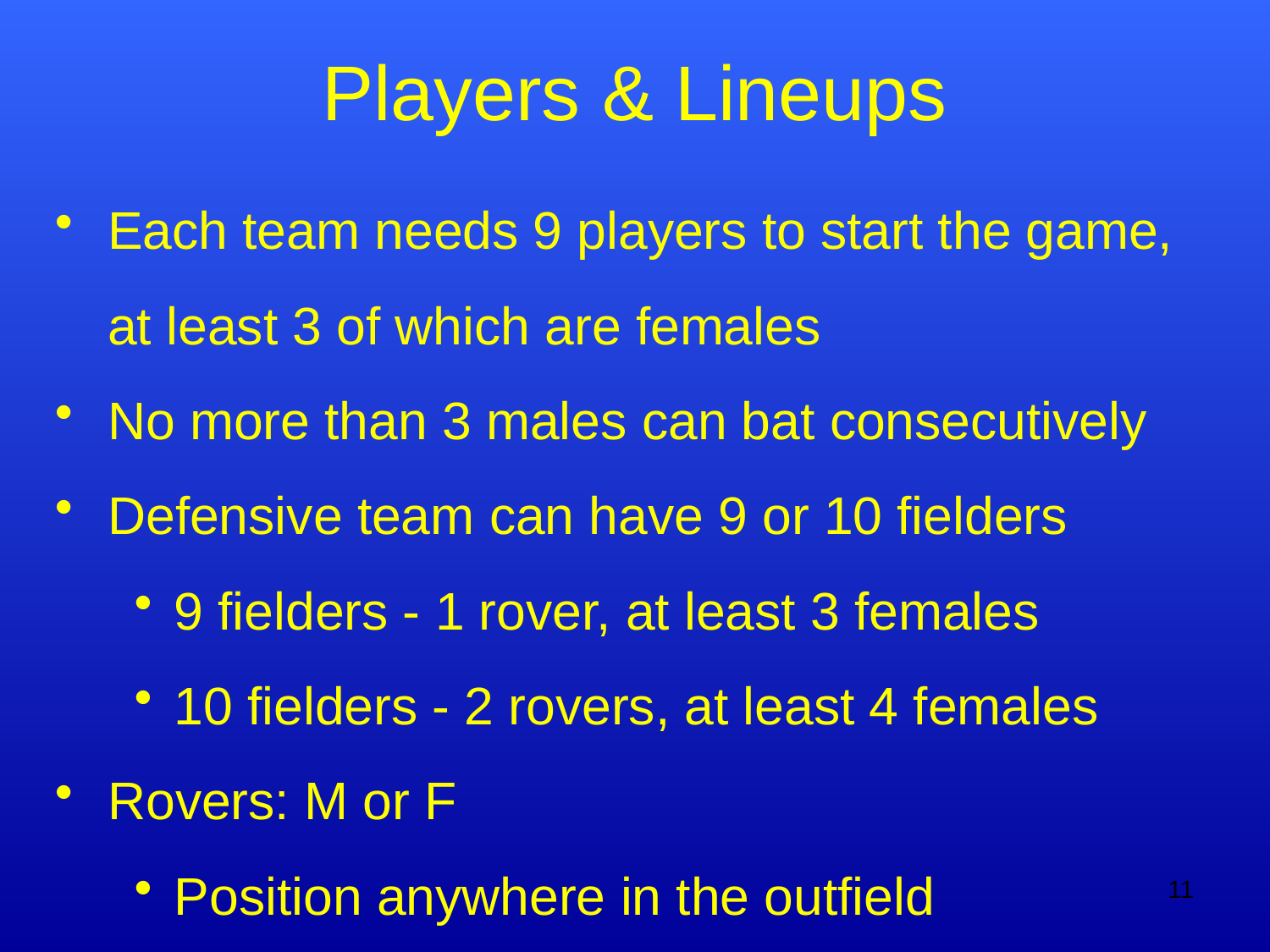

# Players & Lineups
Each team needs 9 players to start the game, at least 3 of which are females
No more than 3 males can bat consecutively
Defensive team can have 9 or 10 fielders
9 fielders - 1 rover, at least 3 females
10 fielders - 2 rovers, at least 4 females
Rovers: M or F
Position anywhere in the outfield
11